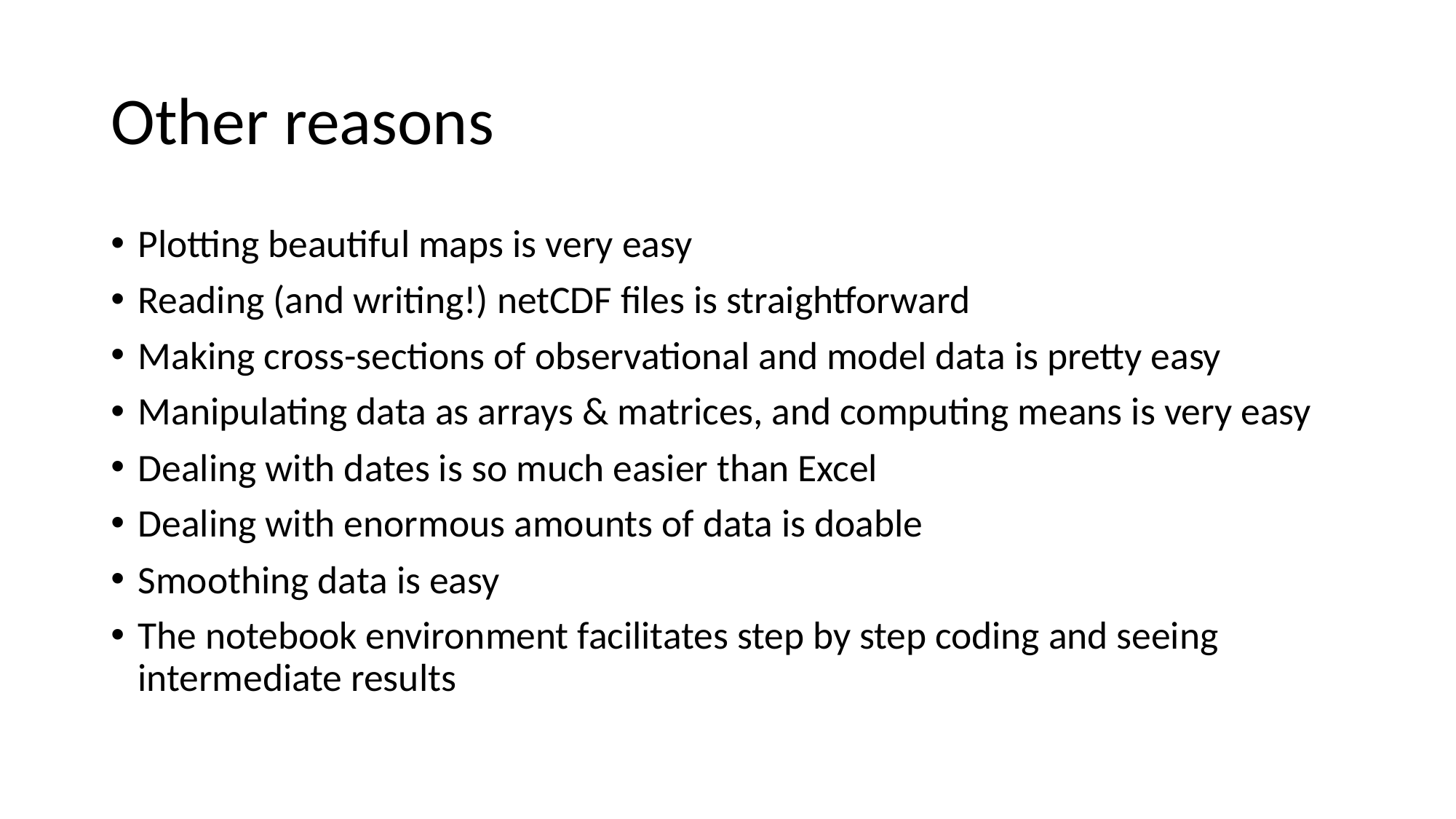

# Other reasons
Plotting beautiful maps is very easy
Reading (and writing!) netCDF files is straightforward
Making cross-sections of observational and model data is pretty easy
Manipulating data as arrays & matrices, and computing means is very easy
Dealing with dates is so much easier than Excel
Dealing with enormous amounts of data is doable
Smoothing data is easy
The notebook environment facilitates step by step coding and seeing intermediate results